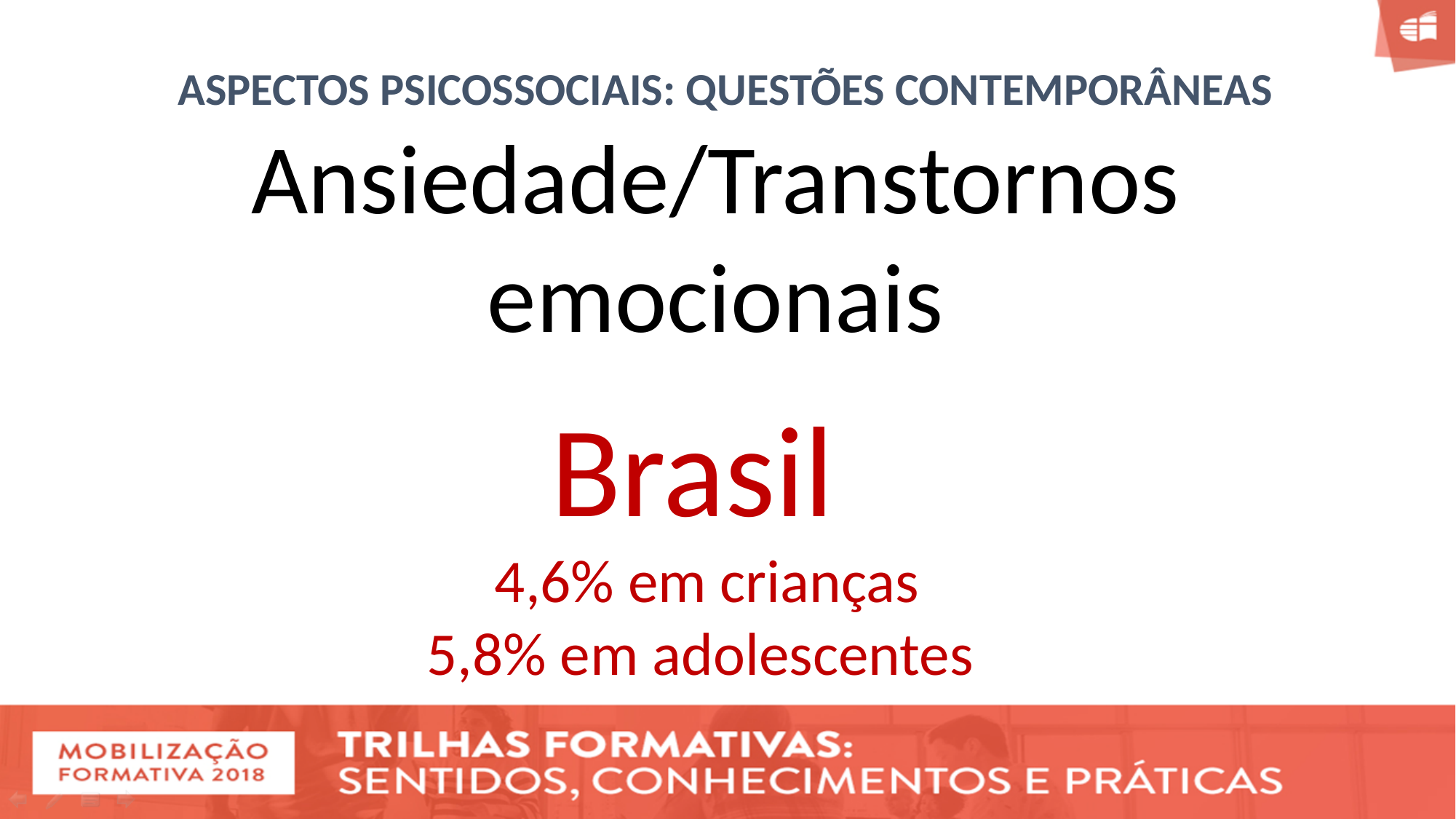

ASPECTOS PSICOSSOCIAIS: QUESTÕES CONTEMPORÂNEAS
Ansiedade/Transtornos emocionais
Brasil
4,6% em crianças
5,8% em adolescentes